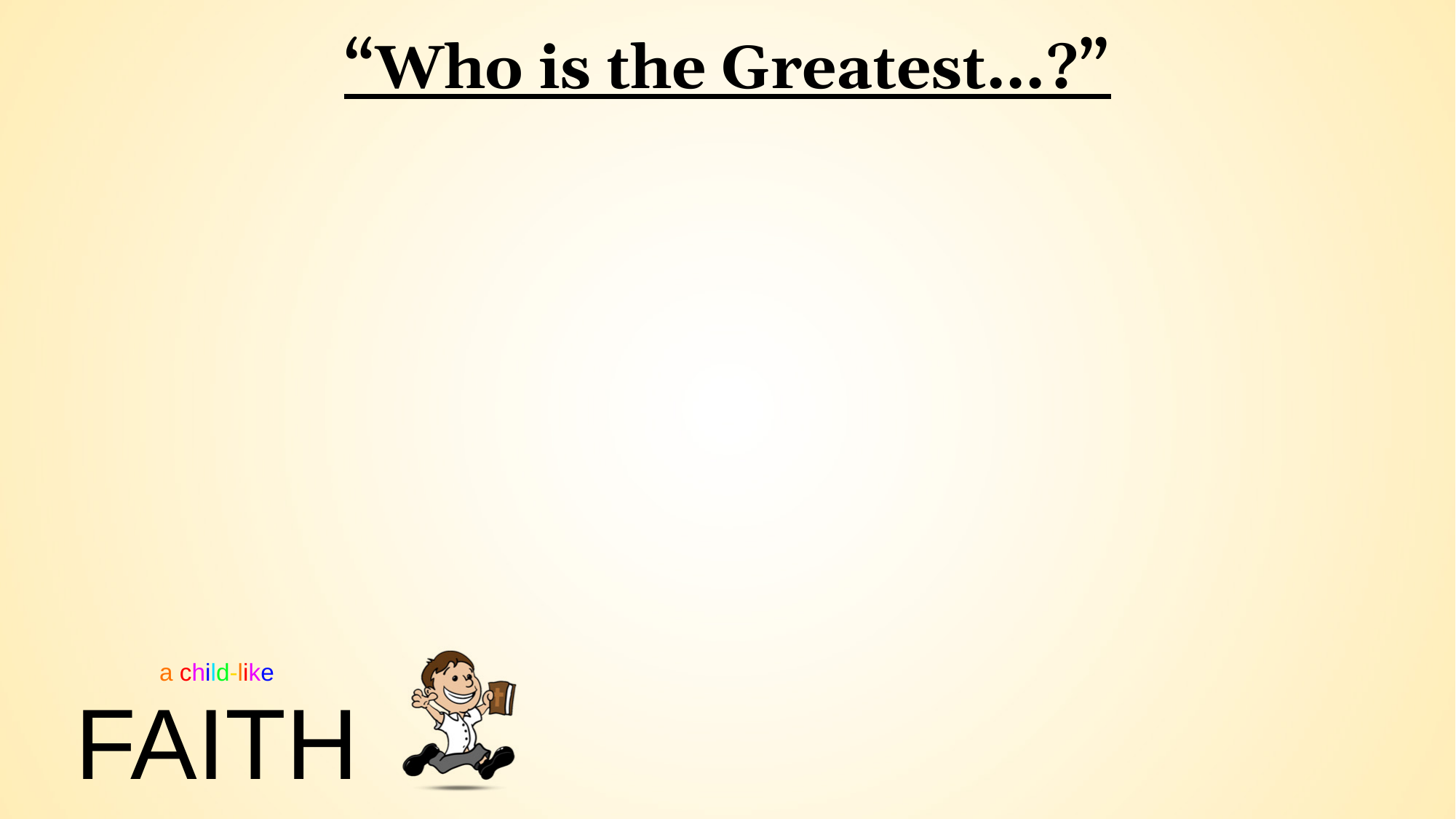

“Who is the Greatest...?”
a child-like
# FAITH